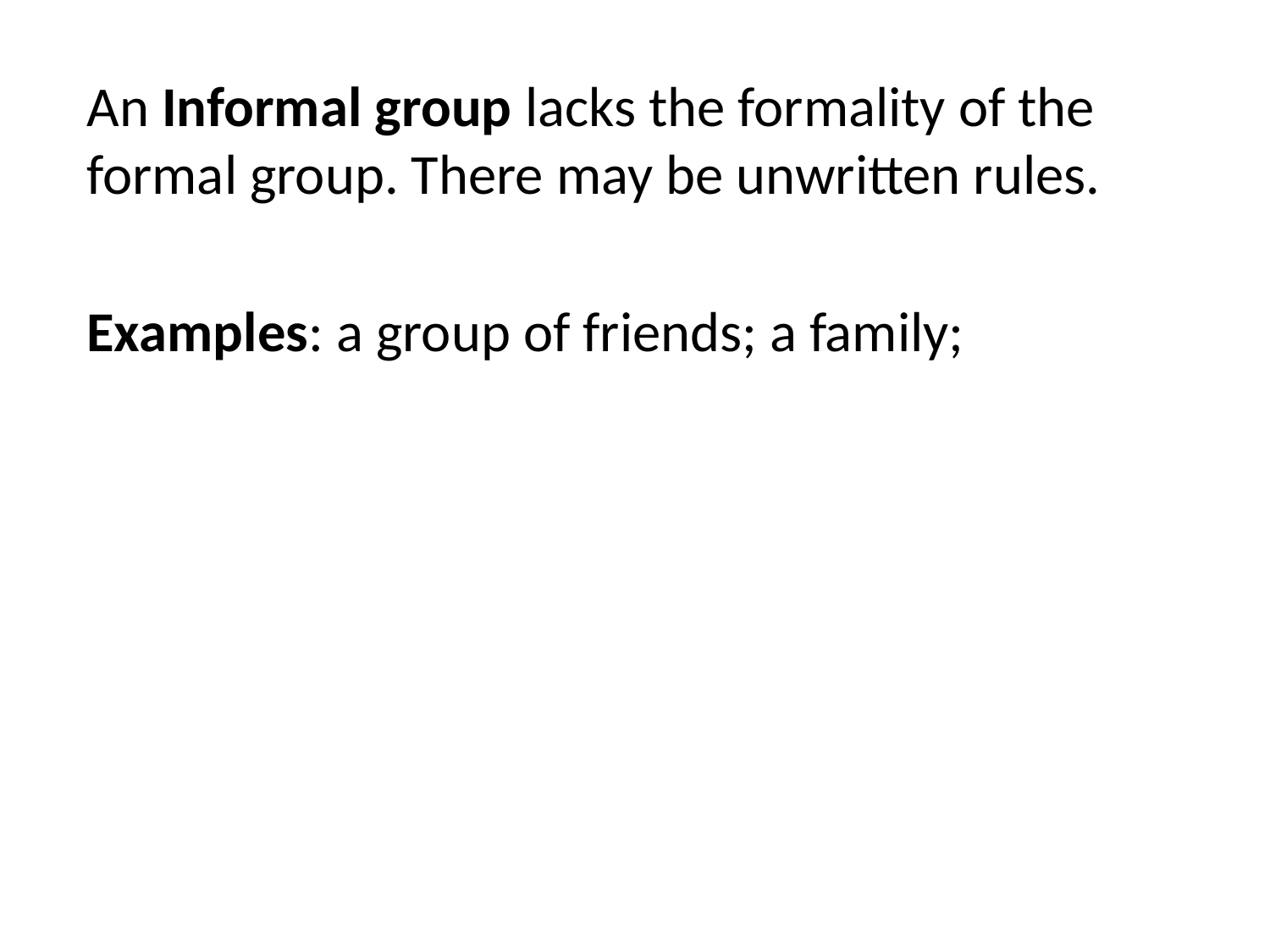

An Informal group lacks the formality of the formal group. There may be unwritten rules.

Examples: a group of friends; a family;